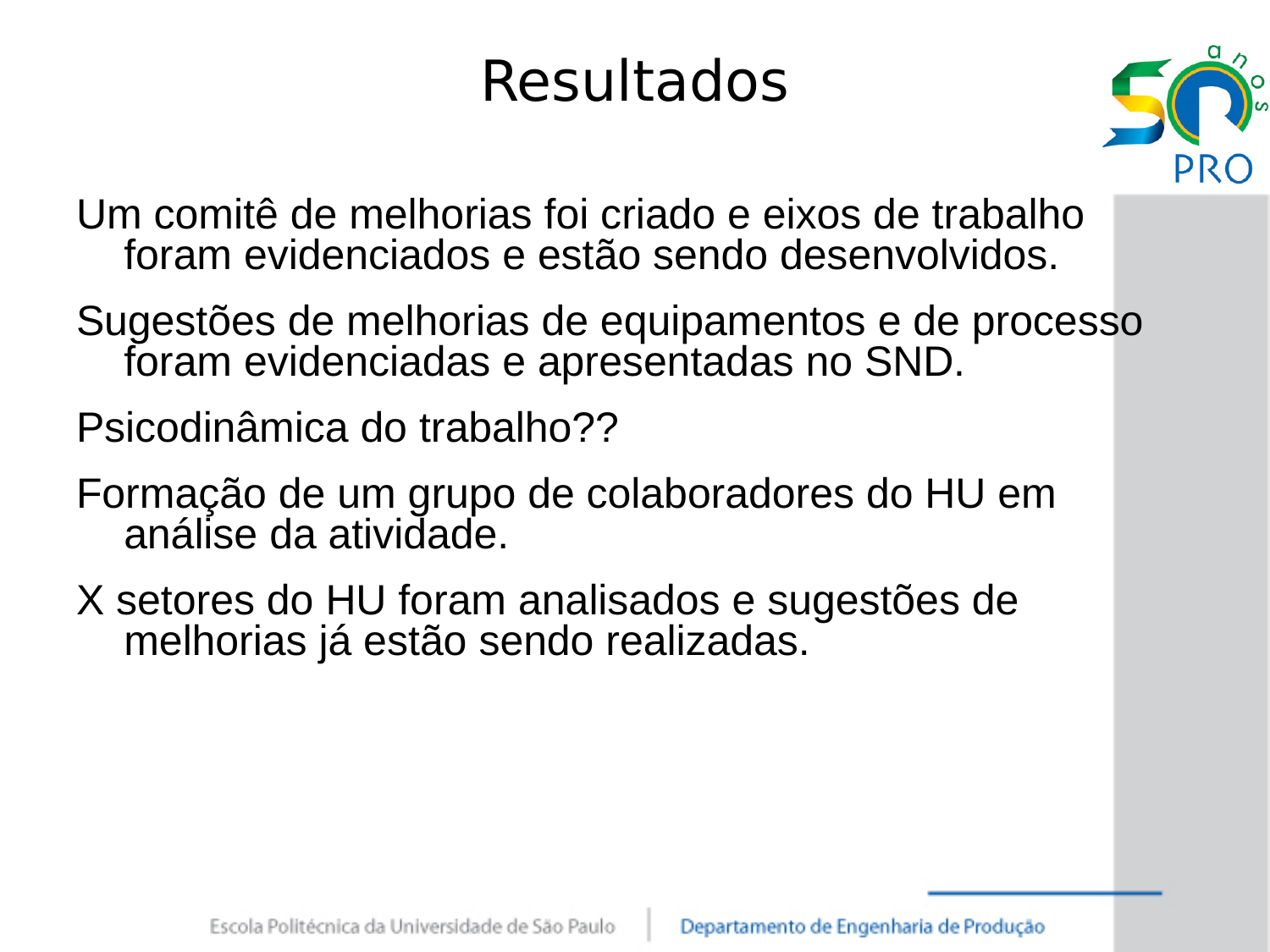

# Resultados
Um comitê de melhorias foi criado e eixos de trabalho foram evidenciados e estão sendo desenvolvidos.
Sugestões de melhorias de equipamentos e de processo foram evidenciadas e apresentadas no SND.
Psicodinâmica do trabalho??
Formação de um grupo de colaboradores do HU em análise da atividade.
X setores do HU foram analisados e sugestões de melhorias já estão sendo realizadas.